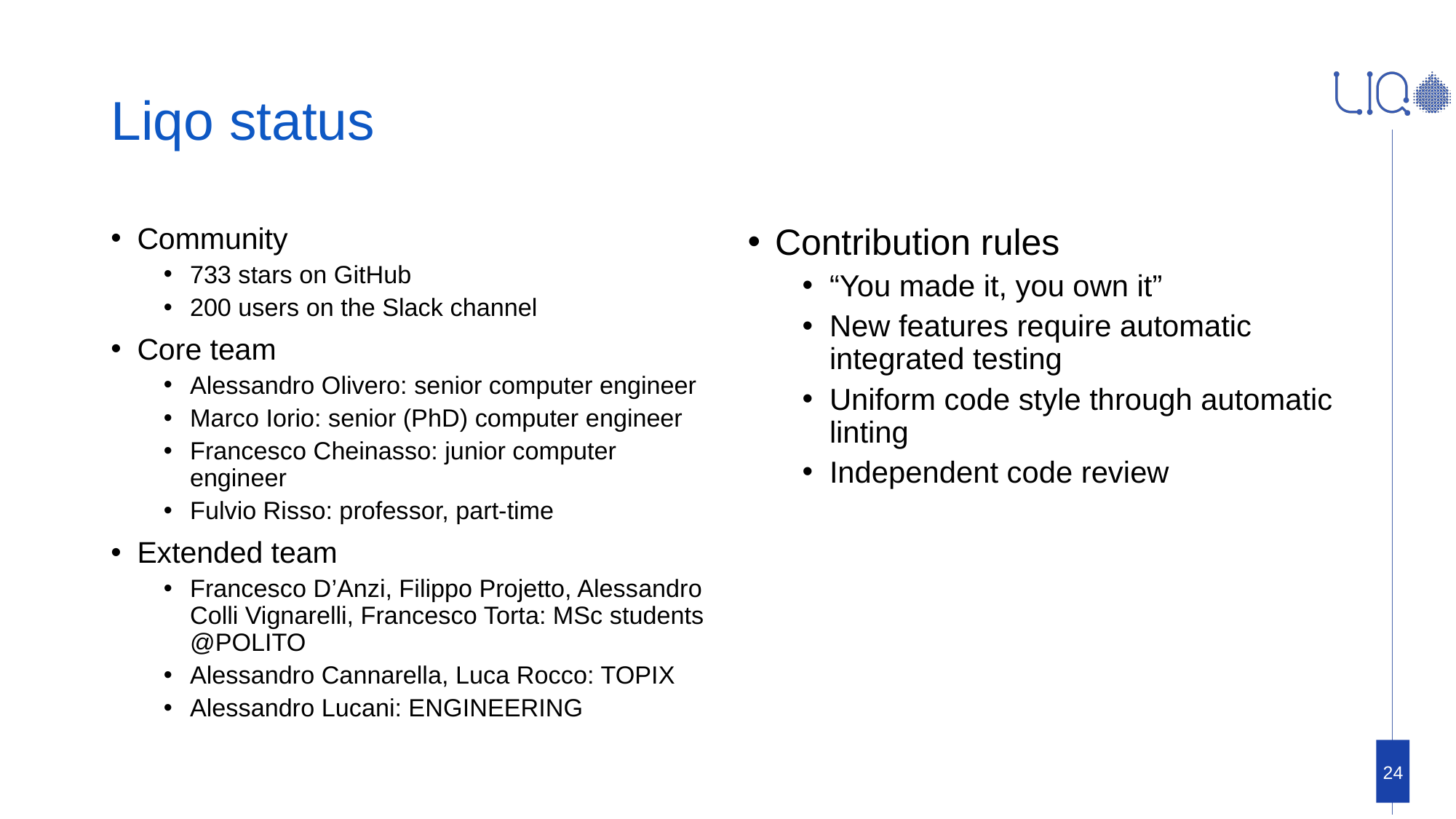

# Liqo status
Community
733 stars on GitHub
200 users on the Slack channel
Core team
Alessandro Olivero: senior computer engineer
Marco Iorio: senior (PhD) computer engineer
Francesco Cheinasso: junior computer engineer
Fulvio Risso: professor, part-time
Extended team
Francesco D’Anzi, Filippo Projetto, Alessandro Colli Vignarelli, Francesco Torta: MSc students @POLITO
Alessandro Cannarella, Luca Rocco: TOPIX
Alessandro Lucani: ENGINEERING
Contribution rules
“You made it, you own it”
New features require automatic integrated testing
Uniform code style through automatic linting
Independent code review